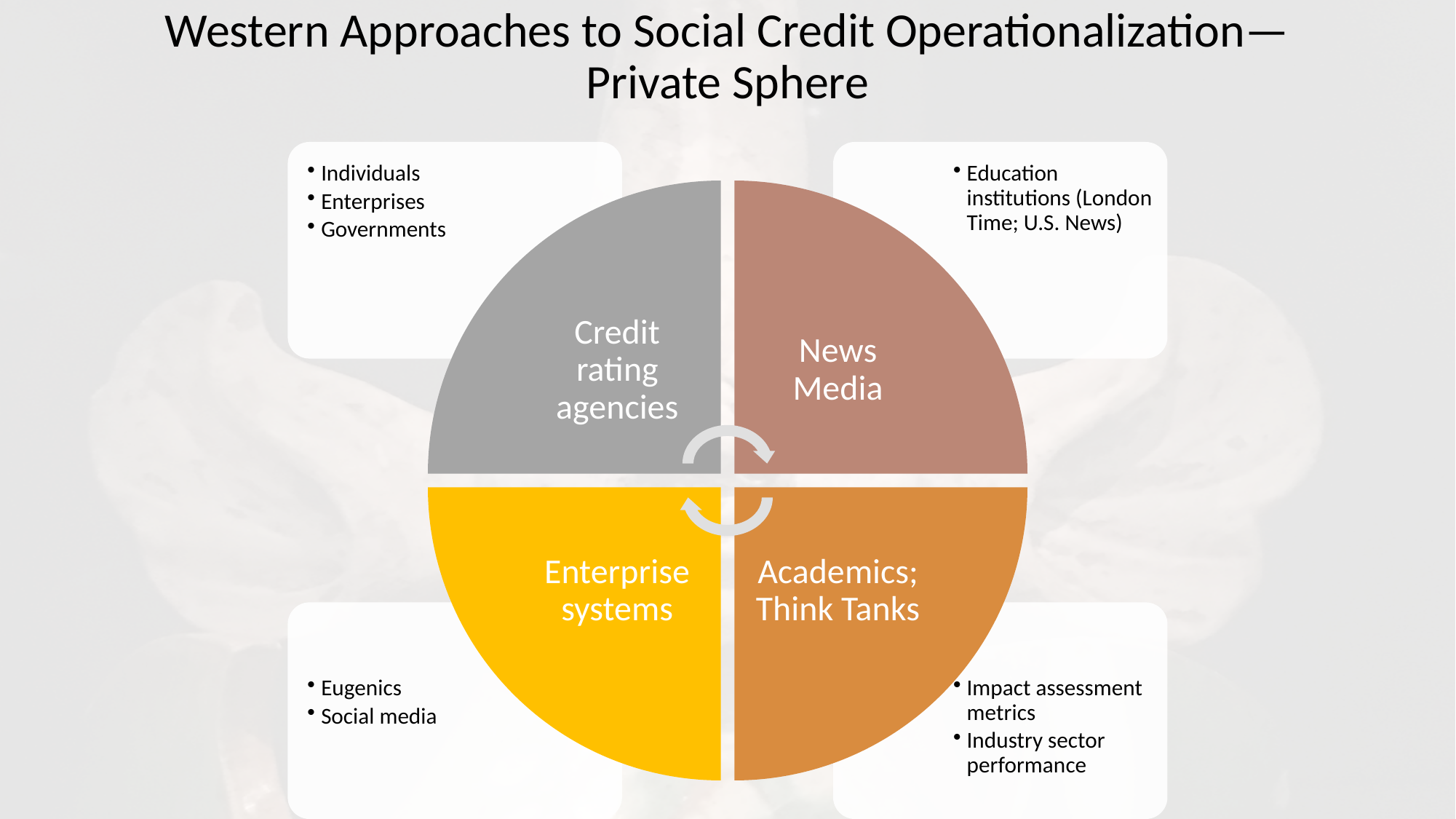

# Western Approaches to Social Credit Operationalization—Private Sphere
Impact assessment metrics
Industry sector performance
Eugenics
Social media
Education institutions (London Time; U.S. News)
Individuals
Enterprises
Governments
Credit rating agencies
News Media
Academics; Think Tanks
Enterprise systems